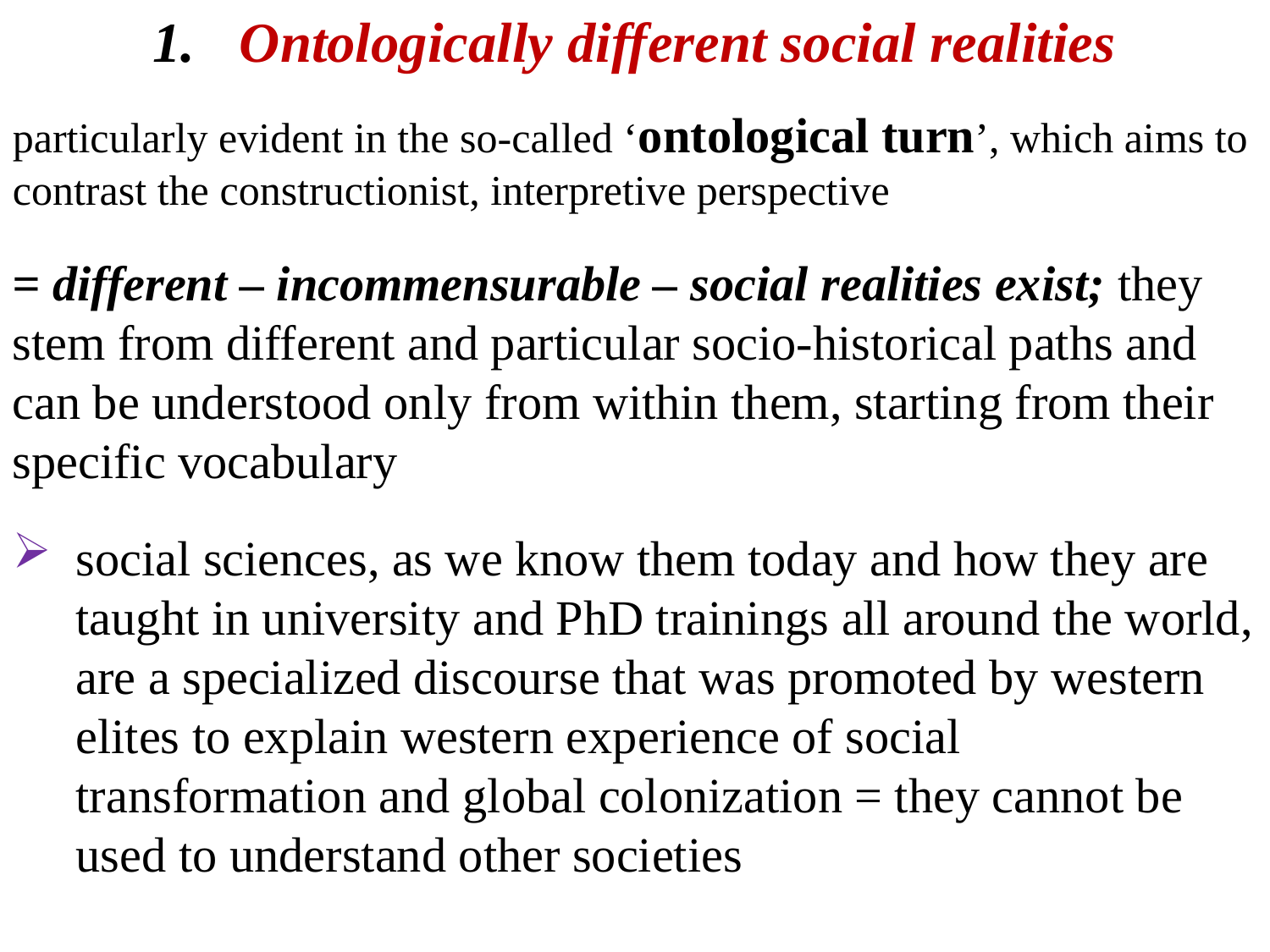

Ontologically different social realities

particularly evident in the so-called ‘ontological turn’, which aims to contrast the constructionist, interpretive perspective

= different – incommensurable – social realities exist; they stem from different and particular socio-historical paths and can be understood only from within them, starting from their specific vocabulary

social sciences, as we know them today and how they are taught in university and PhD trainings all around the world, are a specialized discourse that was promoted by western elites to explain western experience of social transformation and global colonization = they cannot be used to understand other societies